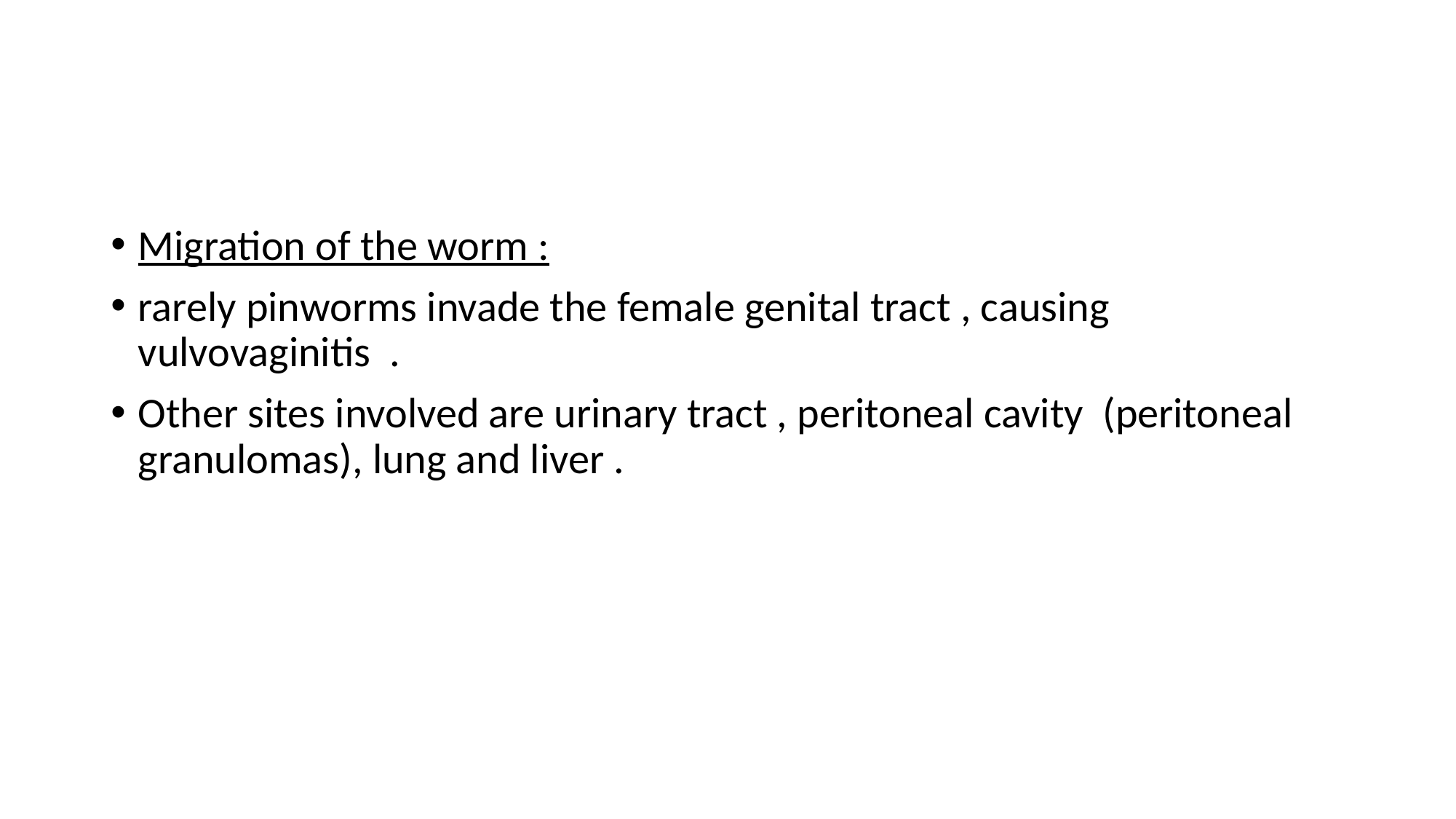

#
Migration of the worm :
rarely pinworms invade the female genital tract , causing vulvovaginitis  .
Other sites involved are urinary tract , peritoneal cavity  (peritoneal granulomas), lung and liver .